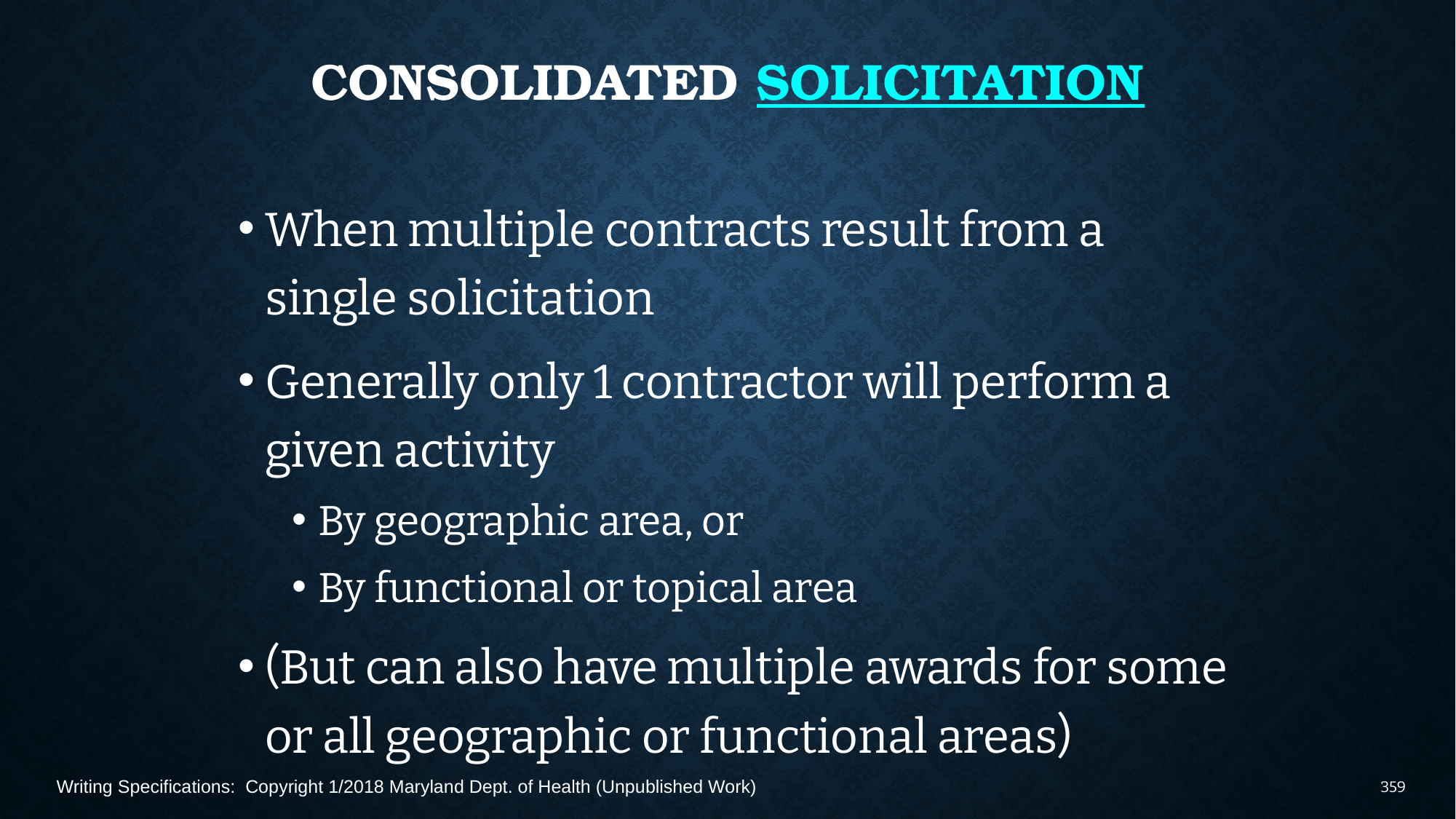

# Consolidated Solicitation
When multiple contracts result from a single solicitation
Generally only 1 contractor will perform a given activity
By geographic area, or
By functional or topical area
(But can also have multiple awards for some or all geographic or functional areas)
Writing Specifications:  Copyright 1/2018 Maryland Dept. of Health (Unpublished Work)
359